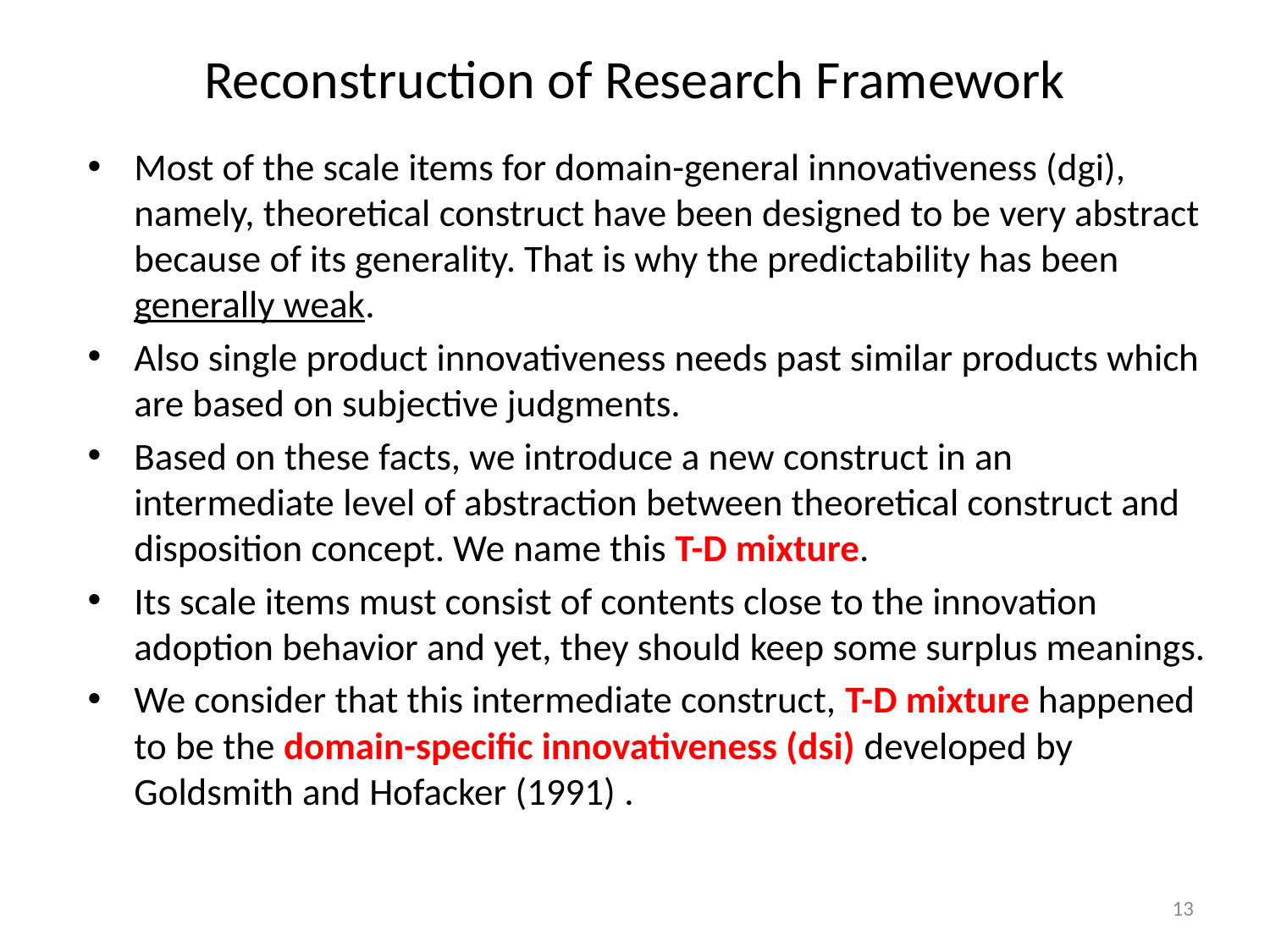

# Reconstruction of Research Framework
Most of the scale items for domain-general innovativeness (dgi), namely, theoretical construct have been designed to be very abstract because of its generality. That is why the predictability has been generally weak.
Also single product innovativeness needs past similar products which are based on subjective judgments.
Based on these facts, we introduce a new construct in an intermediate level of abstraction between theoretical construct and disposition concept. We name this T-D mixture.
Its scale items must consist of contents close to the innovation adoption behavior and yet, they should keep some surplus meanings.
We consider that this intermediate construct, T-D mixture happened to be the domain-specific innovativeness (dsi) developed by Goldsmith and Hofacker (1991) .
13